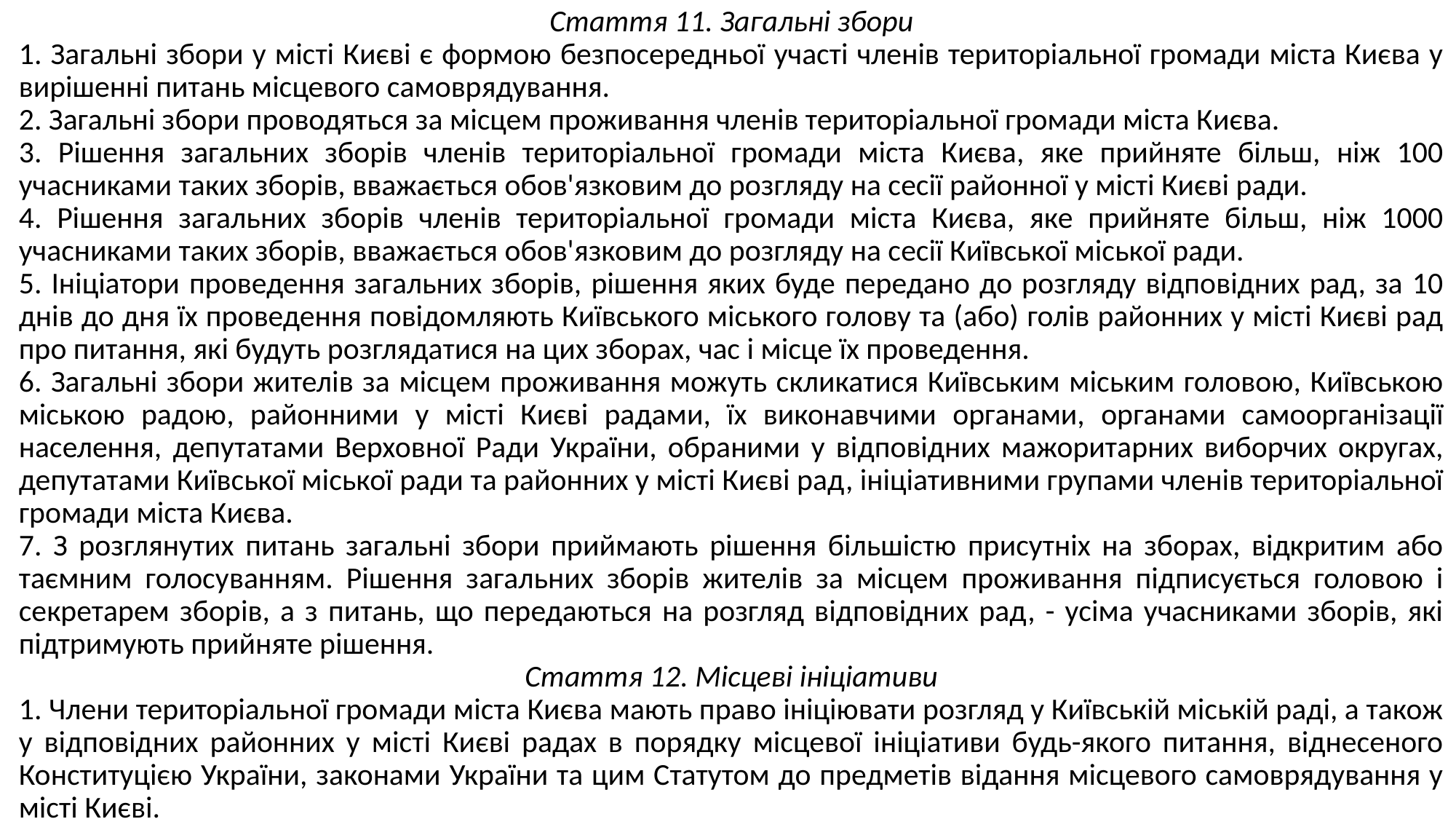

Стаття 11. Загальні збори
1. Загальні збори у місті Києві є формою безпосередньої участі членів територіальної громади міста Києва у вирішенні питань місцевого самоврядування.
2. Загальні збори проводяться за місцем проживання членів територіальної громади міста Києва.
3. Рішення загальних зборів членів територіальної громади міста Києва, яке прийняте більш, ніж 100 учасниками таких зборів, вважається обов'язковим до розгляду на сесії районної у місті Києві ради.
4. Рішення загальних зборів членів територіальної громади міста Києва, яке прийняте більш, ніж 1000 учасниками таких зборів, вважається обов'язковим до розгляду на сесії Київської міської ради.
5. Ініціатори проведення загальних зборів, рішення яких буде передано до розгляду відповідних рад, за 10 днів до дня їх проведення повідомляють Київського міського голову та (або) голів районних у місті Києві рад про питання, які будуть розглядатися на цих зборах, час і місце їх проведення.
6. Загальні збори жителів за місцем проживання можуть скликатися Київським міським головою, Київською міською радою, районними у місті Києві радами, їх виконавчими органами, органами самоорганізації населення, депутатами Верховної Ради України, обраними у відповідних мажоритарних виборчих округах, депутатами Київської міської ради та районних у місті Києві рад, ініціативними групами членів територіальної громади міста Києва.
7. З розглянутих питань загальні збори приймають рішення більшістю присутніх на зборах, відкритим або таємним голосуванням. Рішення загальних зборів жителів за місцем проживання підписується головою і секретарем зборів, а з питань, що передаються на розгляд відповідних рад, - усіма учасниками зборів, які підтримують прийняте рішення.
Стаття 12. Місцеві ініціативи
1. Члени територіальної громади міста Києва мають право ініціювати розгляд у Київській міській раді, а також у відповідних районних у місті Києві радах в порядку місцевої ініціативи будь-якого питання, віднесеного Конституцією України, законами України та цим Статутом до предметів відання місцевого самоврядування у місті Києві.